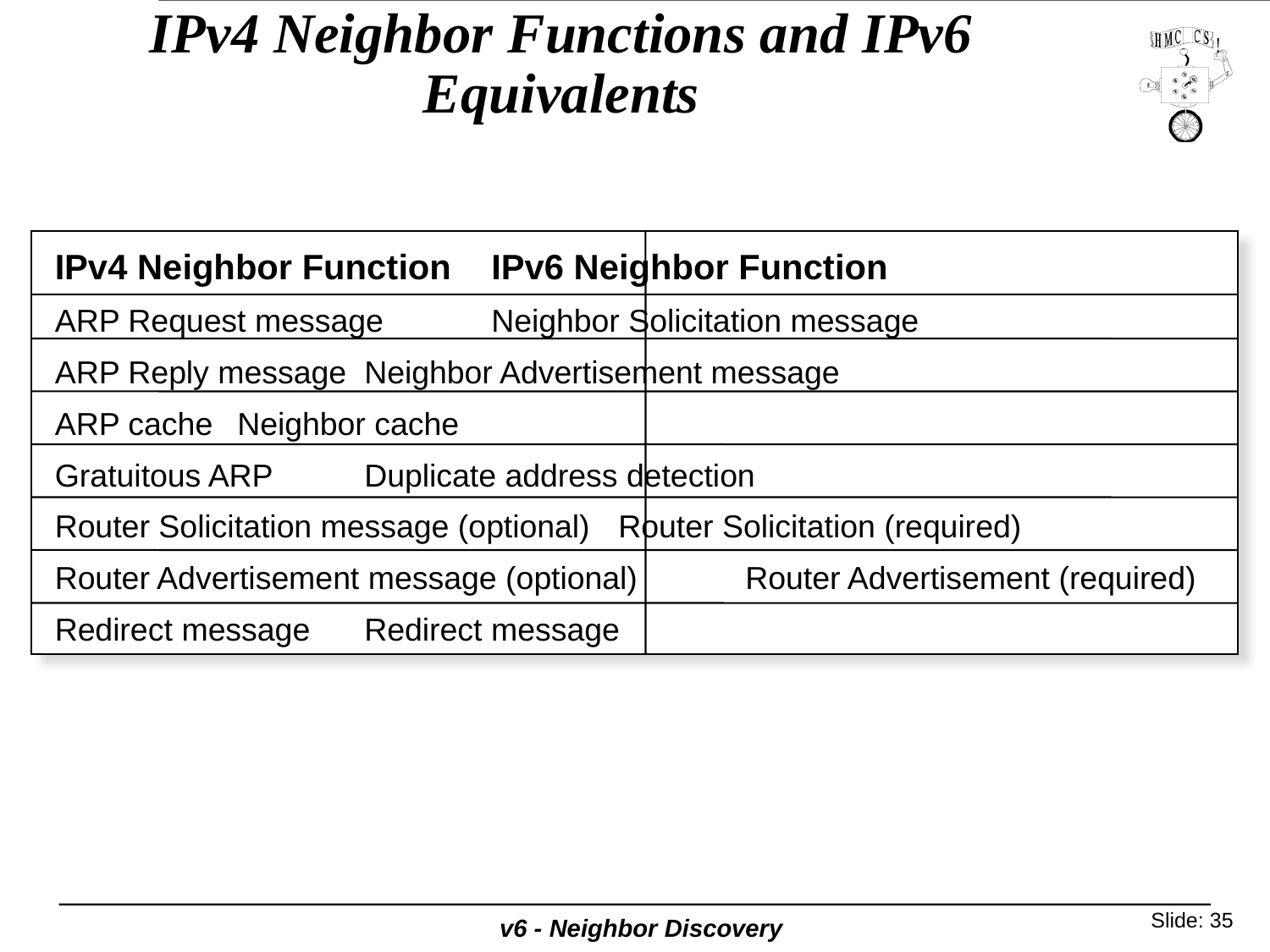

# IPv4 Neighbor Functions and IPv6 Equivalents

IPv4 Neighbor Function	IPv6 Neighbor Function
ARP Request message	Neighbor Solicitation message
ARP Reply message	Neighbor Advertisement message
ARP cache	Neighbor cache
Gratuitous ARP	Duplicate address detection
Router Solicitation message (optional)	Router Solicitation (required)
Router Advertisement message (optional)	Router Advertisement (required)
Redirect message	Redirect message